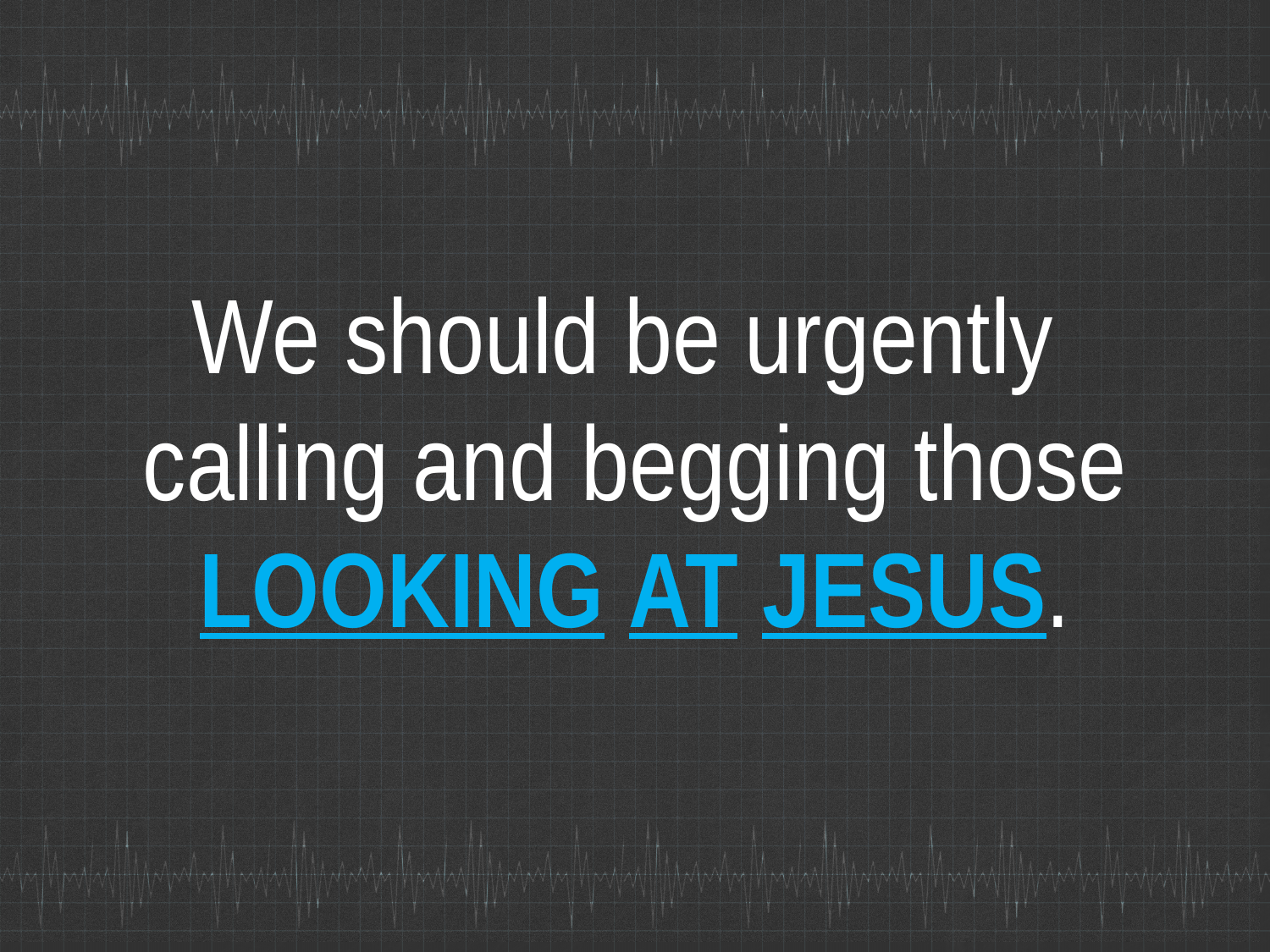

We should be urgently
calling and begging those LOOKING AT JESUS.